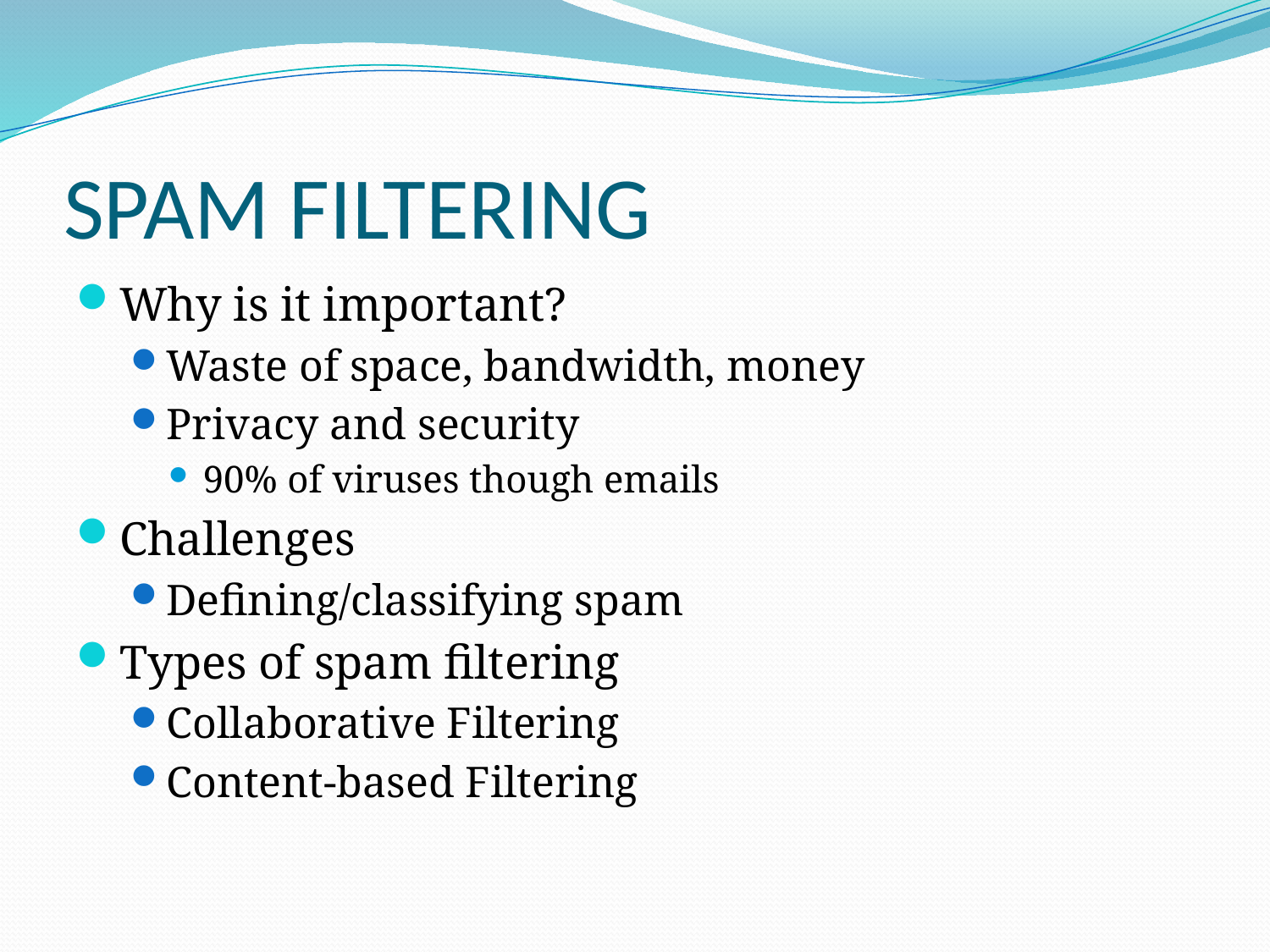

# SPAM FILTERING
Why is it important?
Waste of space, bandwidth, money
Privacy and security
90% of viruses though emails
Challenges
Defining/classifying spam
Types of spam filtering
Collaborative Filtering
Content-based Filtering